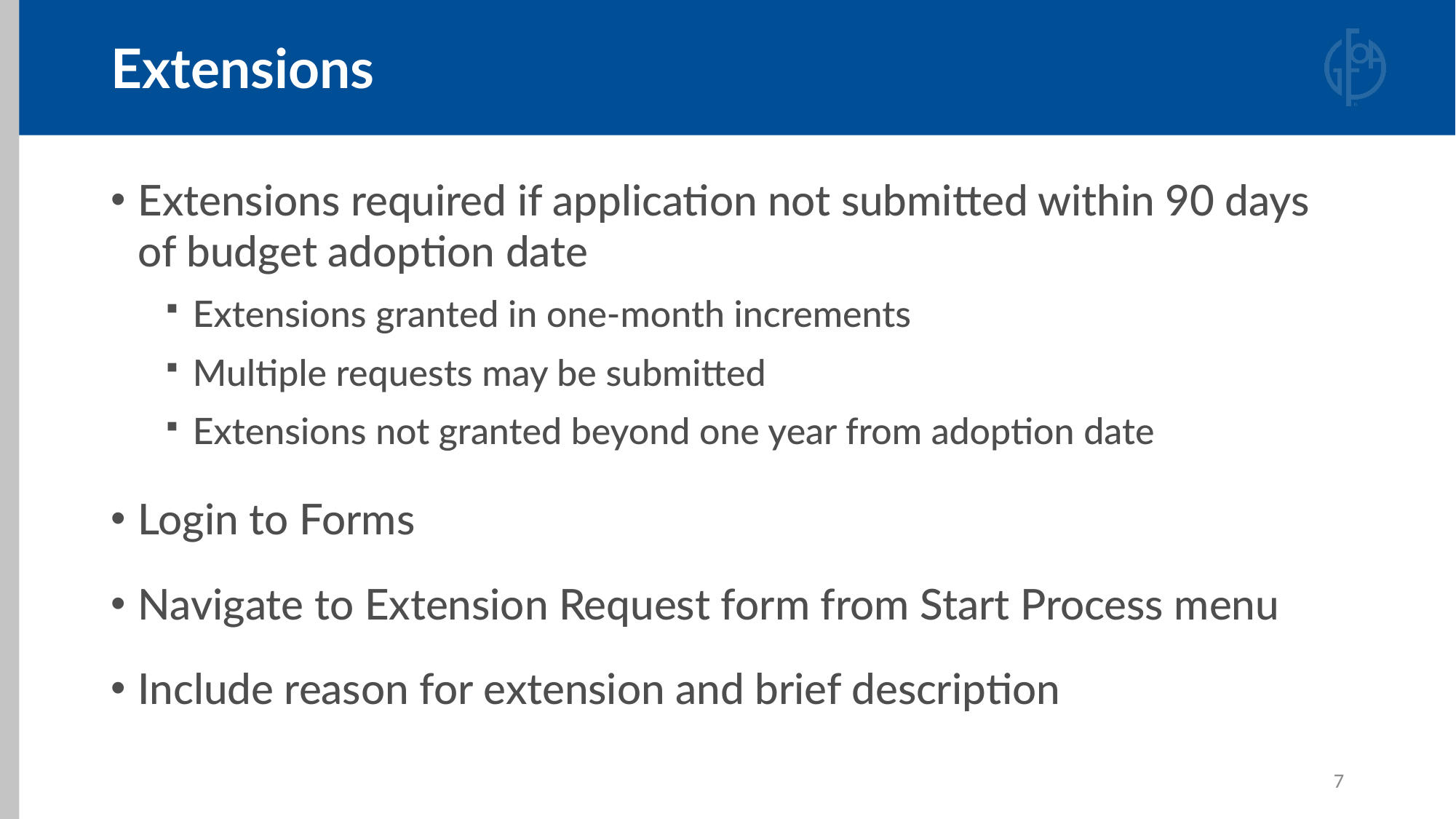

# Extensions
Extensions required if application not submitted within 90 days of budget adoption date
Extensions granted in one-month increments
Multiple requests may be submitted
Extensions not granted beyond one year from adoption date

Login to Forms

Navigate to Extension Request form from Start Process menu

Include reason for extension and brief description

7